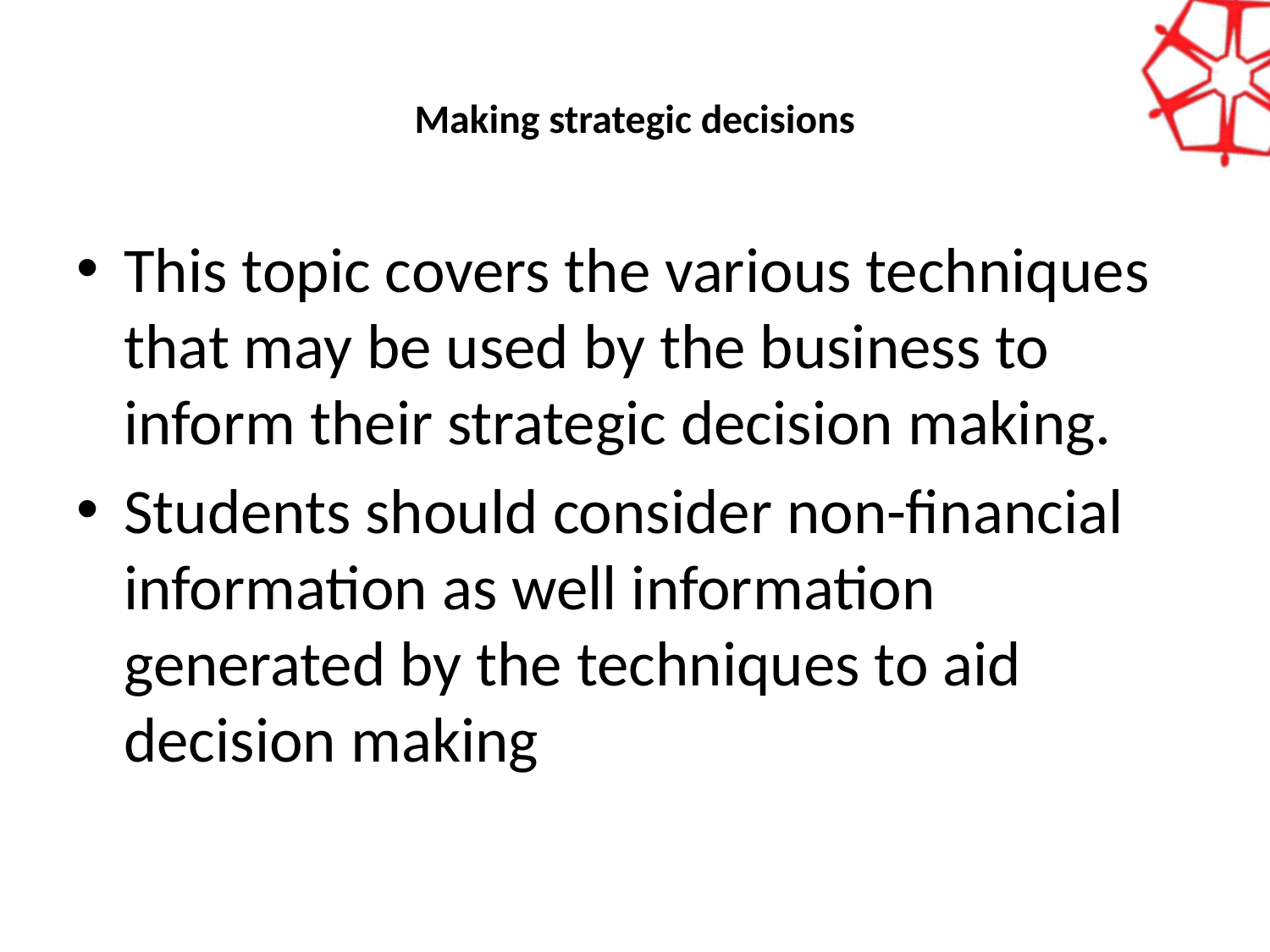

# Making strategic decisions
This topic covers the various techniques that may be used by the business to inform their strategic decision making.
Students should consider non-financial information as well information generated by the techniques to aid decision making